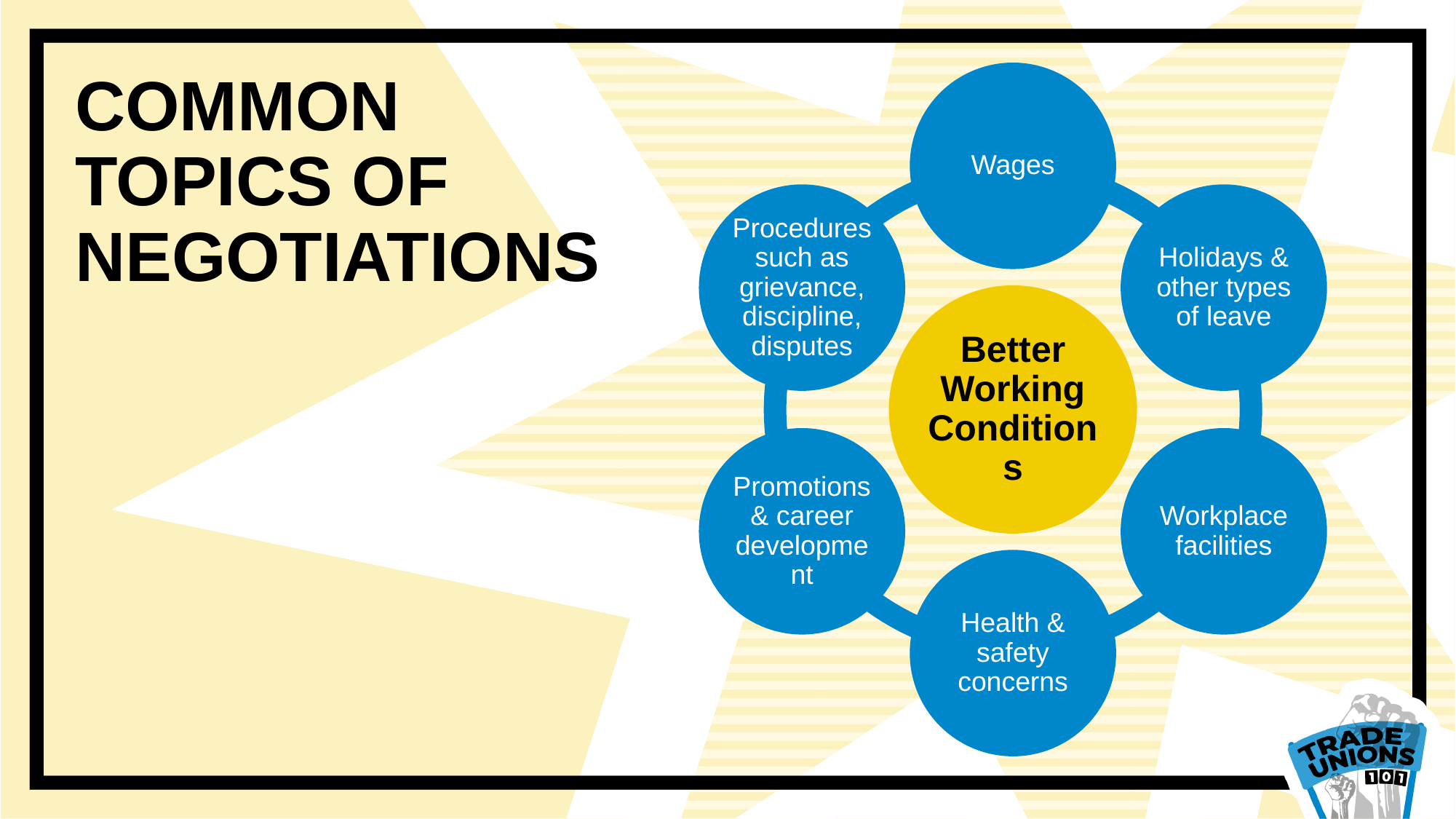

# COMMON TOPICS OF NEGOTIATIONS
Better Working Conditions
Wages
Holidays & other types of leave
Workplace facilities
Health & safety concerns
Promotions & career development
Procedures such as grievance, discipline, disputes